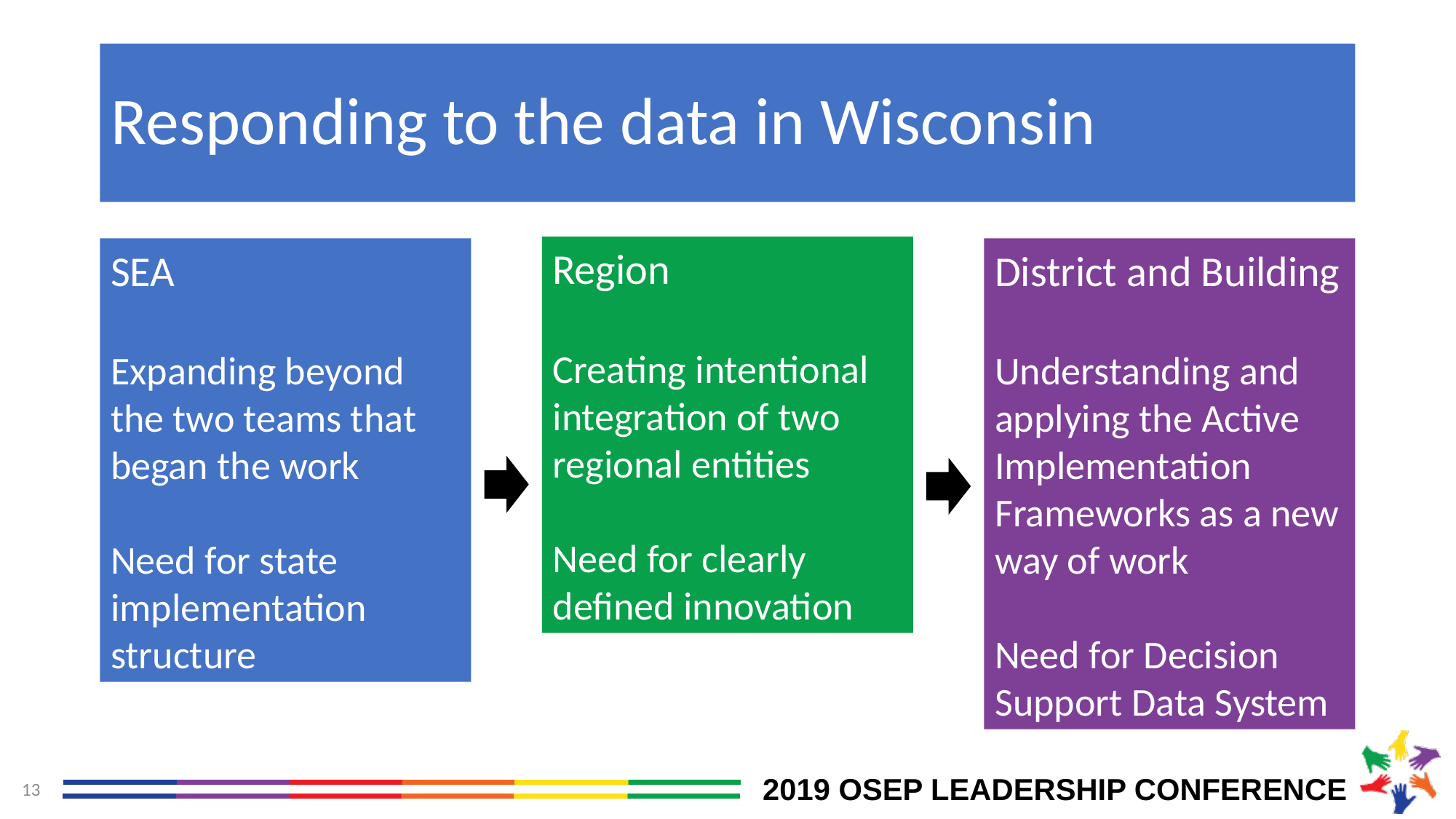

# Responding to the data in Wisconsin
Region

Creating intentional integration of two regional entities

Need for clearly defined innovation
District and Building

Understanding and applying the Active Implementation Frameworks as a new way of work

Need for Decision Support Data System
SEA

Expanding beyond the two teams that began the work

Need for state implementation structure

13